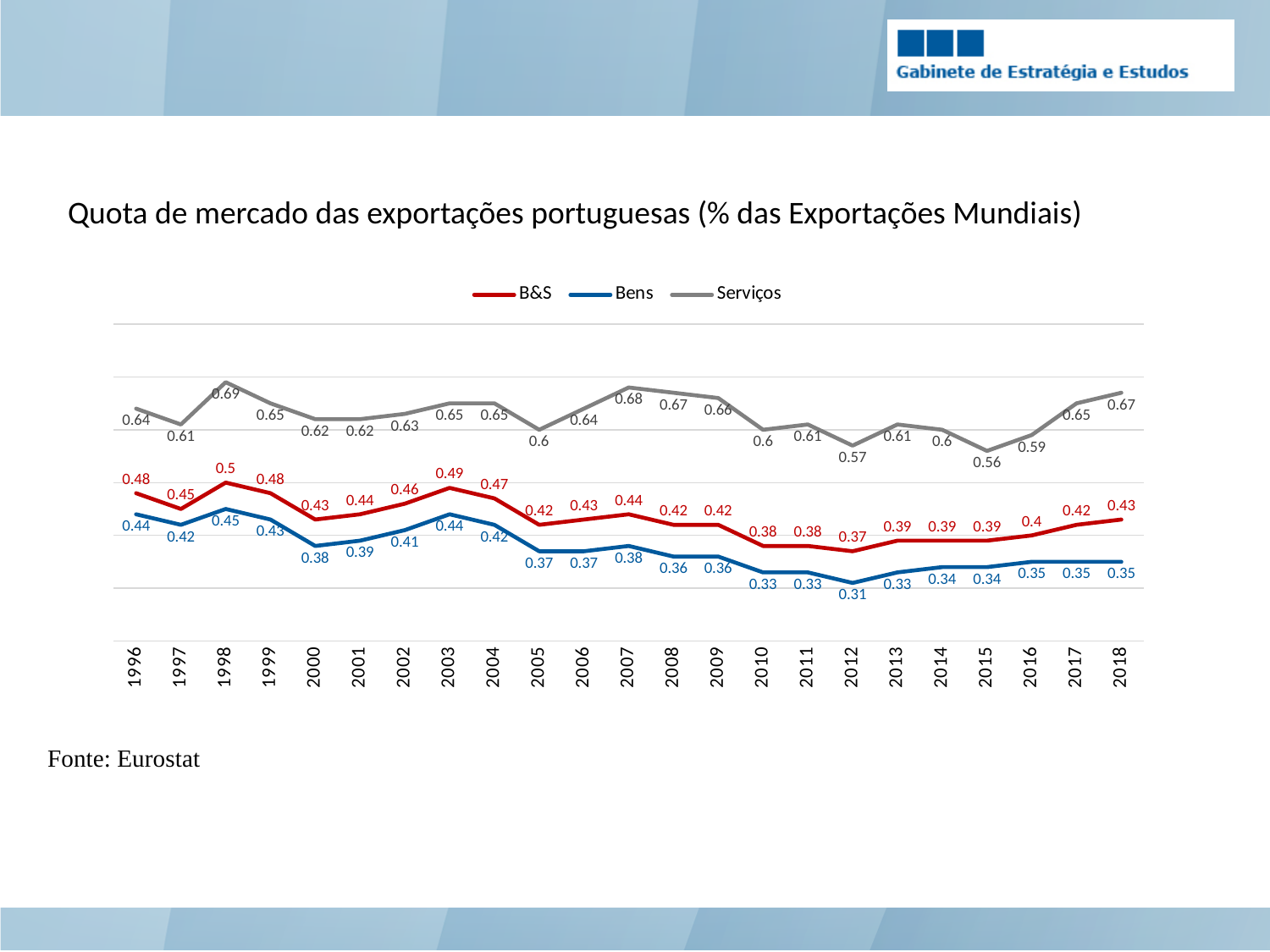

Quota de mercado das exportações portuguesas (% das Exportações Mundiais)

### Chart

| Category | B&S | Bens | Serviços |
|---|---|---|---|
| 1996 | 0.48 | 0.44 | 0.64 |
| 1997 | 0.45 | 0.42 | 0.61 |
| 1998 | 0.5 | 0.45 | 0.69 |
| 1999 | 0.48 | 0.43 | 0.65 |
| 2000 | 0.43 | 0.38 | 0.62 |
| 2001 | 0.44 | 0.39 | 0.62 |
| 2002 | 0.46 | 0.41 | 0.63 |
| 2003 | 0.49 | 0.44 | 0.65 |
| 2004 | 0.47 | 0.42 | 0.65 |
| 2005 | 0.42 | 0.37 | 0.6 |
| 2006 | 0.43 | 0.37 | 0.64 |
| 2007 | 0.44 | 0.38 | 0.68 |
| 2008 | 0.42 | 0.36 | 0.67 |
| 2009 | 0.42 | 0.36 | 0.66 |
| 2010 | 0.38 | 0.33 | 0.6 |
| 2011 | 0.38 | 0.33 | 0.61 |
| 2012 | 0.37 | 0.31 | 0.57 |
| 2013 | 0.39 | 0.33 | 0.61 |
| 2014 | 0.39 | 0.34 | 0.6 |
| 2015 | 0.39 | 0.34 | 0.56 |
| 2016 | 0.4 | 0.35 | 0.59 |
| 2017 | 0.42 | 0.35 | 0.65 |
| 2018 | 0.43 | 0.35 | 0.67 |
Fonte: Eurostat